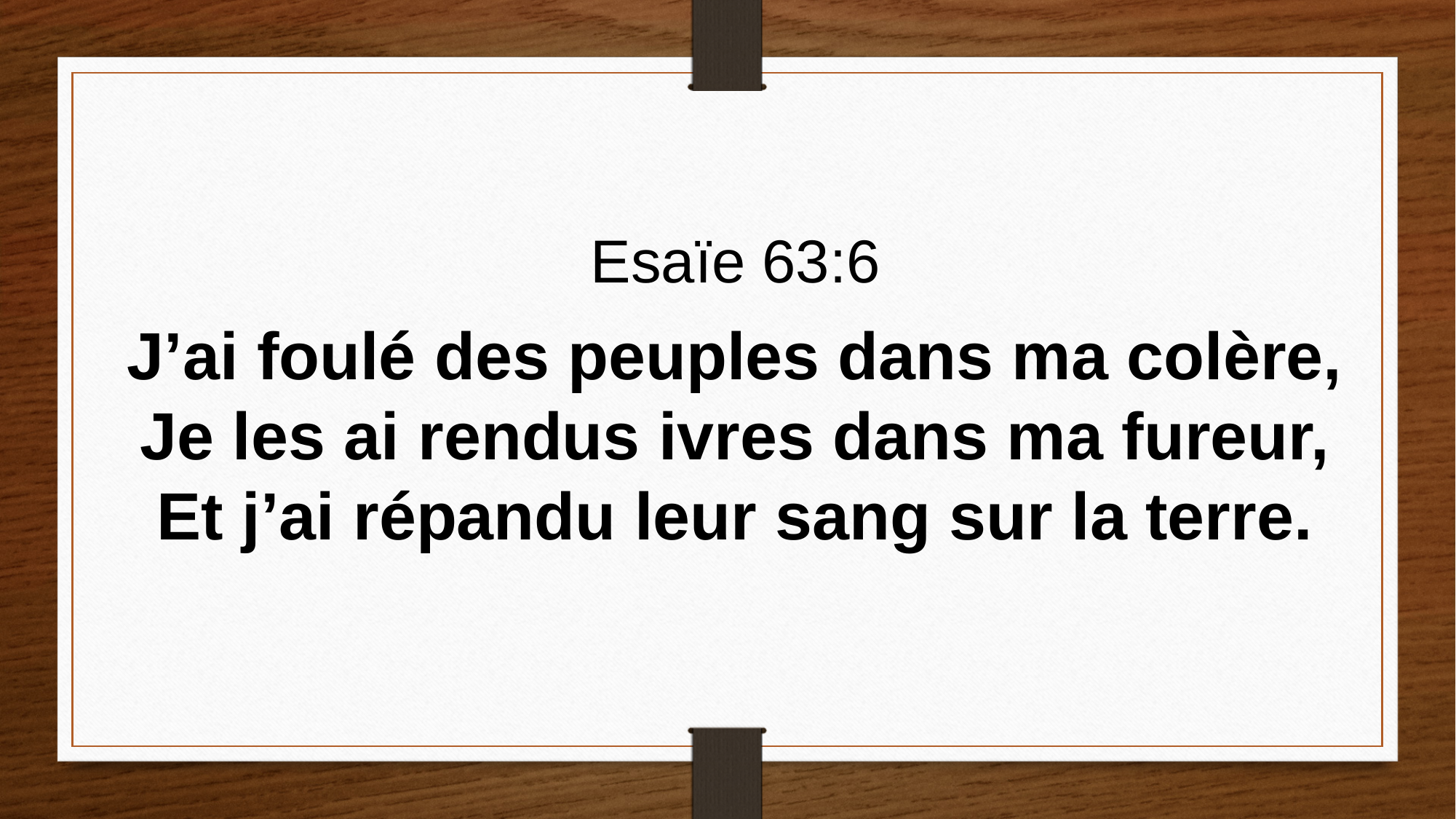

Esaïe 63:6

J’ai foulé des peuples dans ma colère, Je les ai rendus ivres dans ma fureur, Et j’ai répandu leur sang sur la terre.